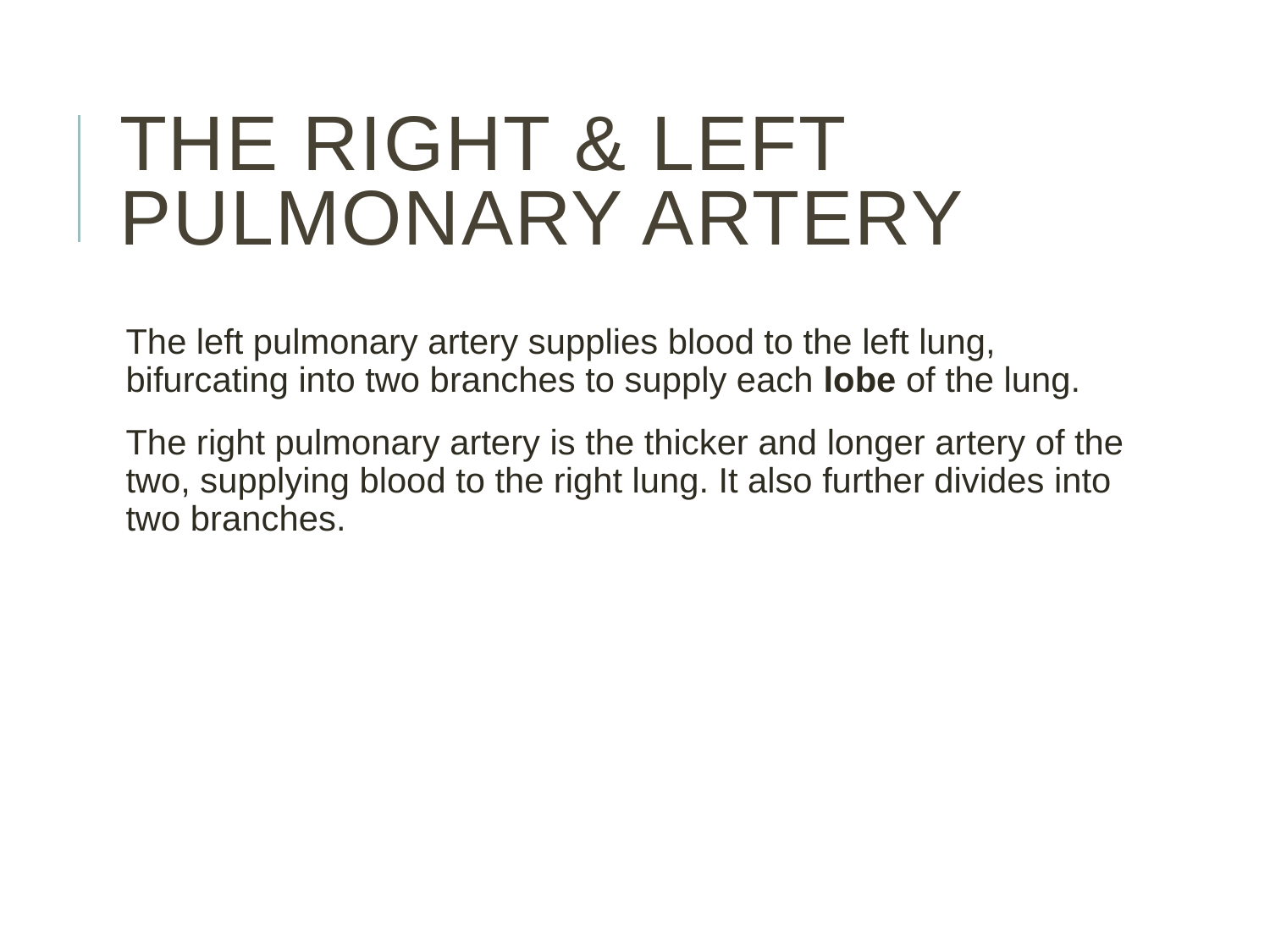

# The right & left pulmonary artery
The left pulmonary artery supplies blood to the left lung, bifurcating into two branches to supply each lobe of the lung.
The right pulmonary artery is the thicker and longer artery of the two, supplying blood to the right lung. It also further divides into two branches.